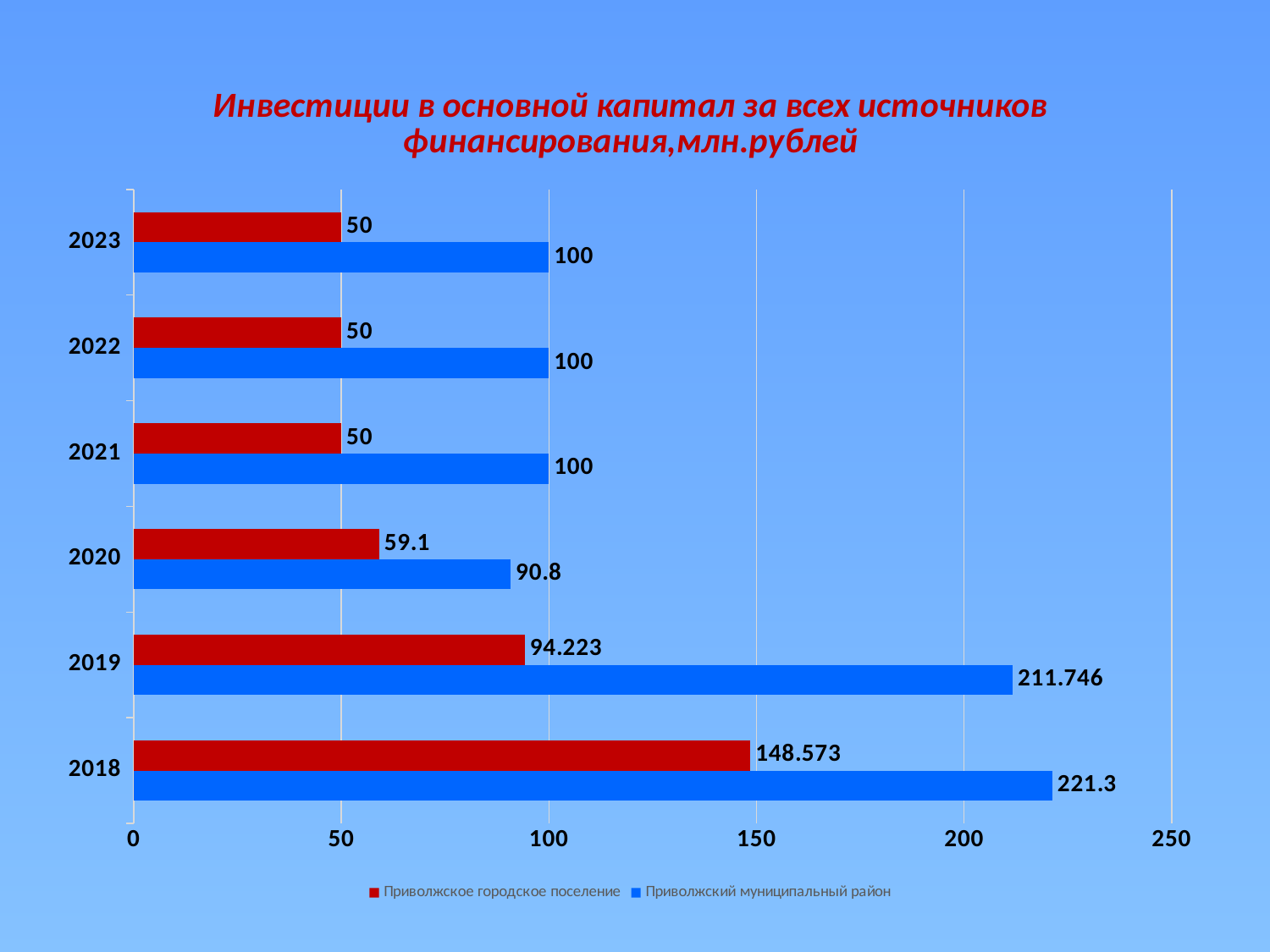

### Chart: Инвестиции в основной капитал за всех источников финансирования,млн.рублей

| Category | Приволжский муниципальный район | Приволжское городское поселение |
|---|---|---|
| 2018 | 221.3 | 148.573 |
| 2019 | 211.746 | 94.223 |
| 2020 | 90.8 | 59.1 |
| 2021 | 100.0 | 50.0 |
| 2022 | 100.0 | 50.0 |
| 2023 | 100.0 | 50.0 |